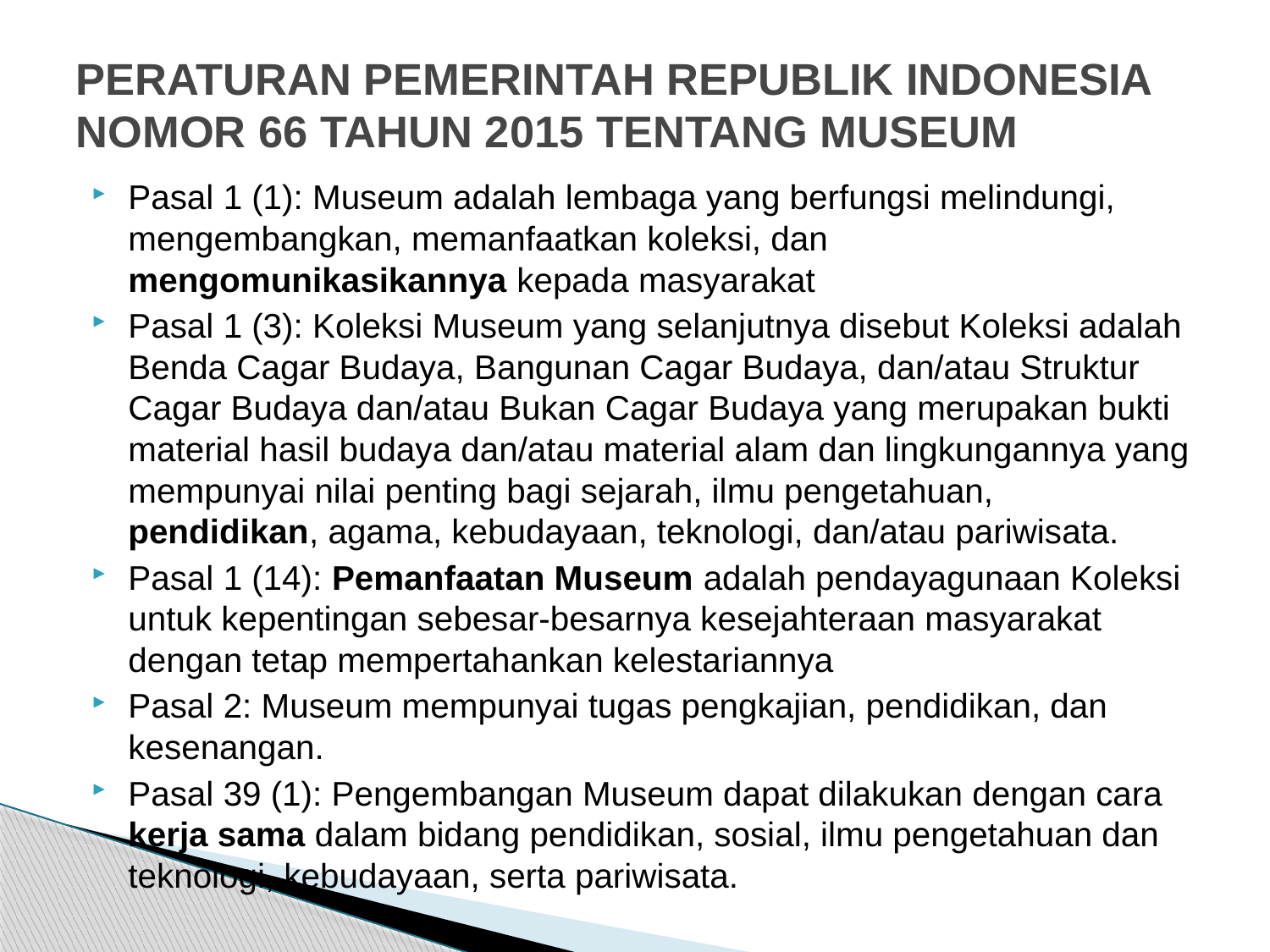

# PERATURAN PEMERINTAH REPUBLIK INDONESIA NOMOR 66 TAHUN 2015 TENTANG MUSEUM
Pasal 1 (1): Museum adalah lembaga yang berfungsi melindungi, mengembangkan, memanfaatkan koleksi, dan mengomunikasikannya kepada masyarakat
Pasal 1 (3): Koleksi Museum yang selanjutnya disebut Koleksi adalah Benda Cagar Budaya, Bangunan Cagar Budaya, dan/atau Struktur Cagar Budaya dan/atau Bukan Cagar Budaya yang merupakan bukti material hasil budaya dan/atau material alam dan lingkungannya yang mempunyai nilai penting bagi sejarah, ilmu pengetahuan, pendidikan, agama, kebudayaan, teknologi, dan/atau pariwisata.
Pasal 1 (14): Pemanfaatan Museum adalah pendayagunaan Koleksi untuk kepentingan sebesar-besarnya kesejahteraan masyarakat dengan tetap mempertahankan kelestariannya
Pasal 2: Museum mempunyai tugas pengkajian, pendidikan, dan kesenangan.
Pasal 39 (1): Pengembangan Museum dapat dilakukan dengan cara kerja sama dalam bidang pendidikan, sosial, ilmu pengetahuan dan teknologi, kebudayaan, serta pariwisata.